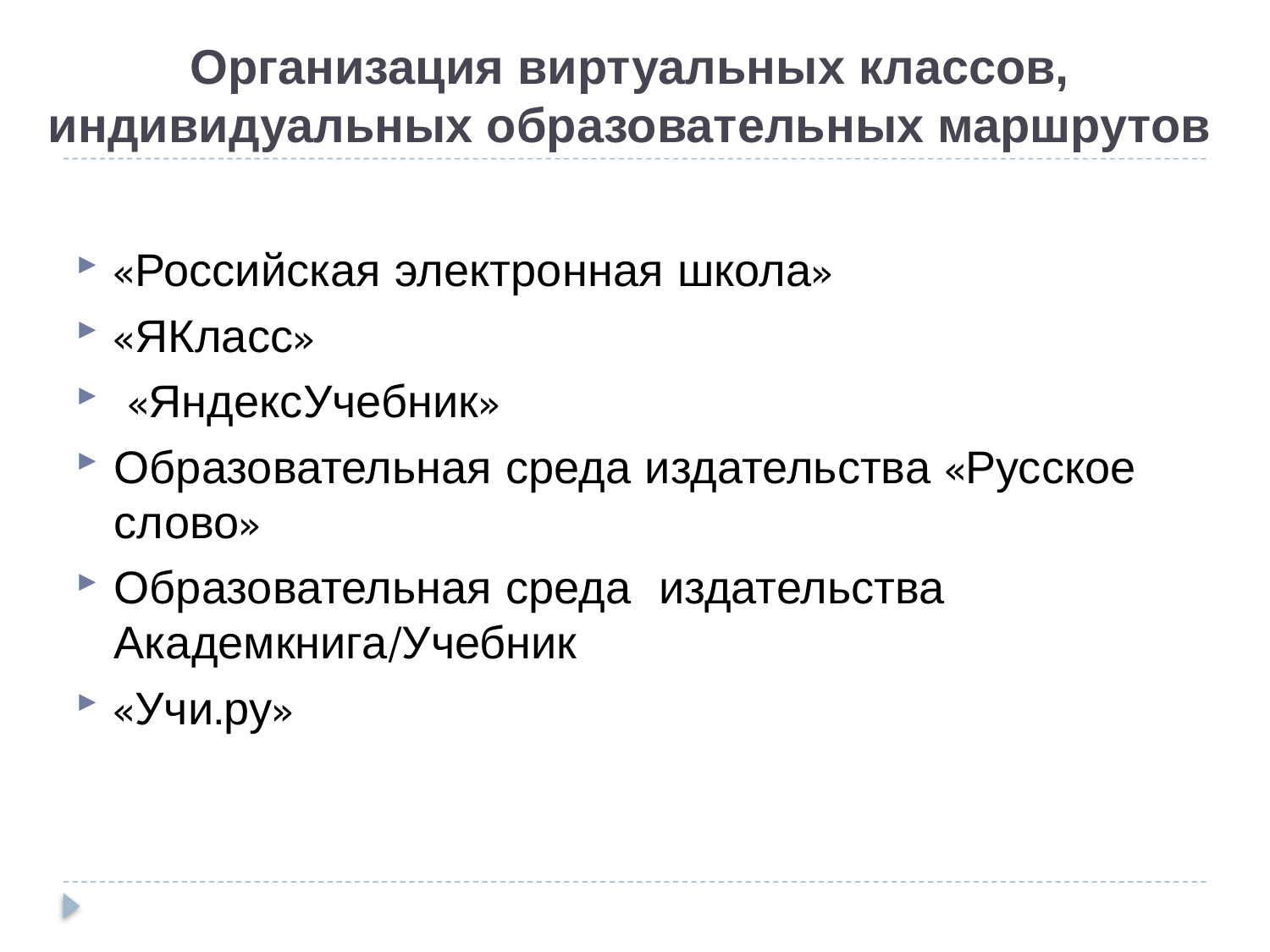

# Организация виртуальных классов, индивидуальных образовательных маршрутов

«Российская электронная школа»
«ЯКласс»
 «ЯндексУчебник»
Образовательная среда издательства «Русское слово»
Образовательная среда  издательства Академкнига/Учебник
«Учи.ру»